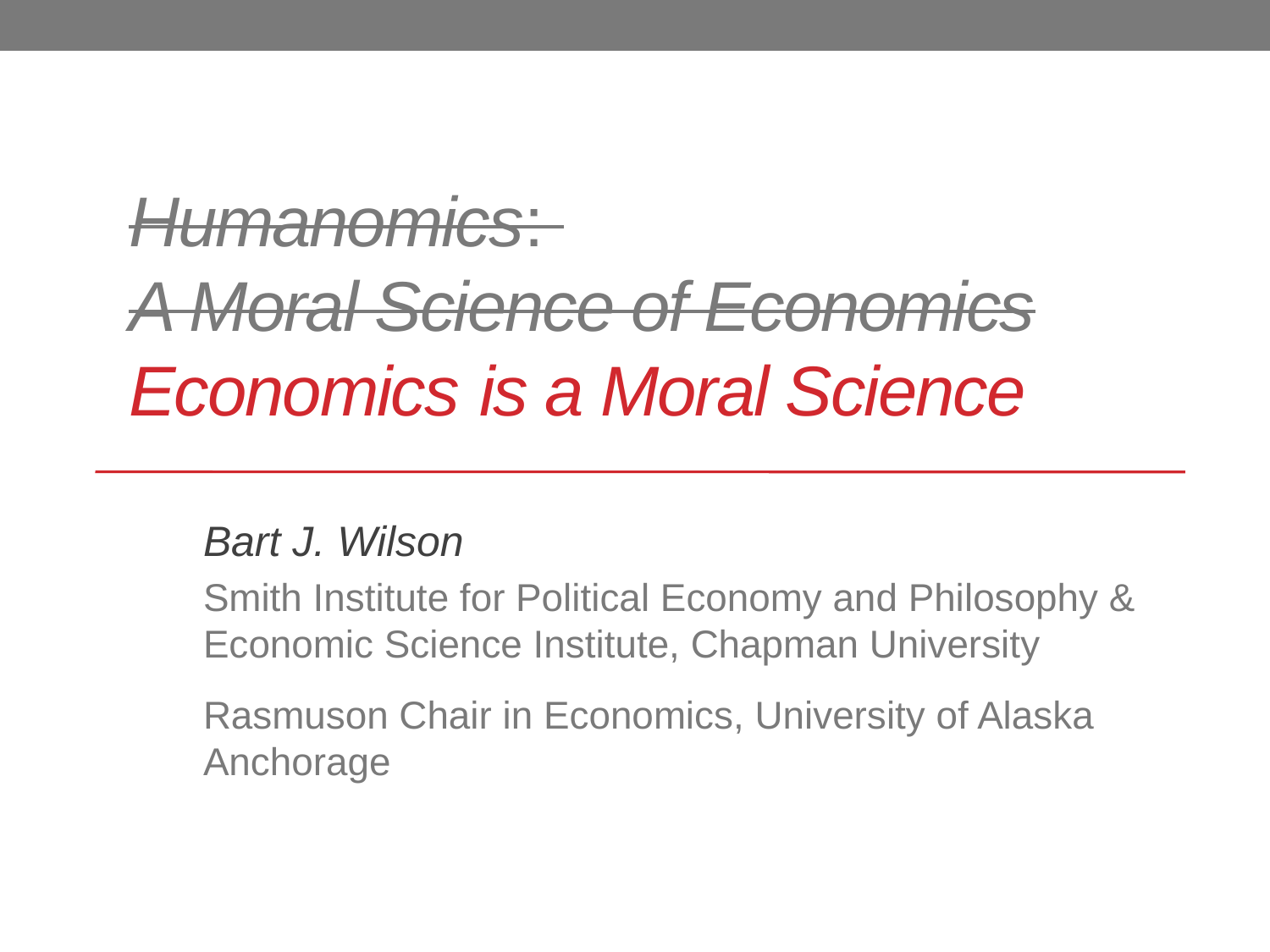

# Humanomics: A Moral Science of Economics Economics is a Moral Science
Bart J. Wilson
Smith Institute for Political Economy and Philosophy & Economic Science Institute, Chapman University

Rasmuson Chair in Economics, University of Alaska Anchorage